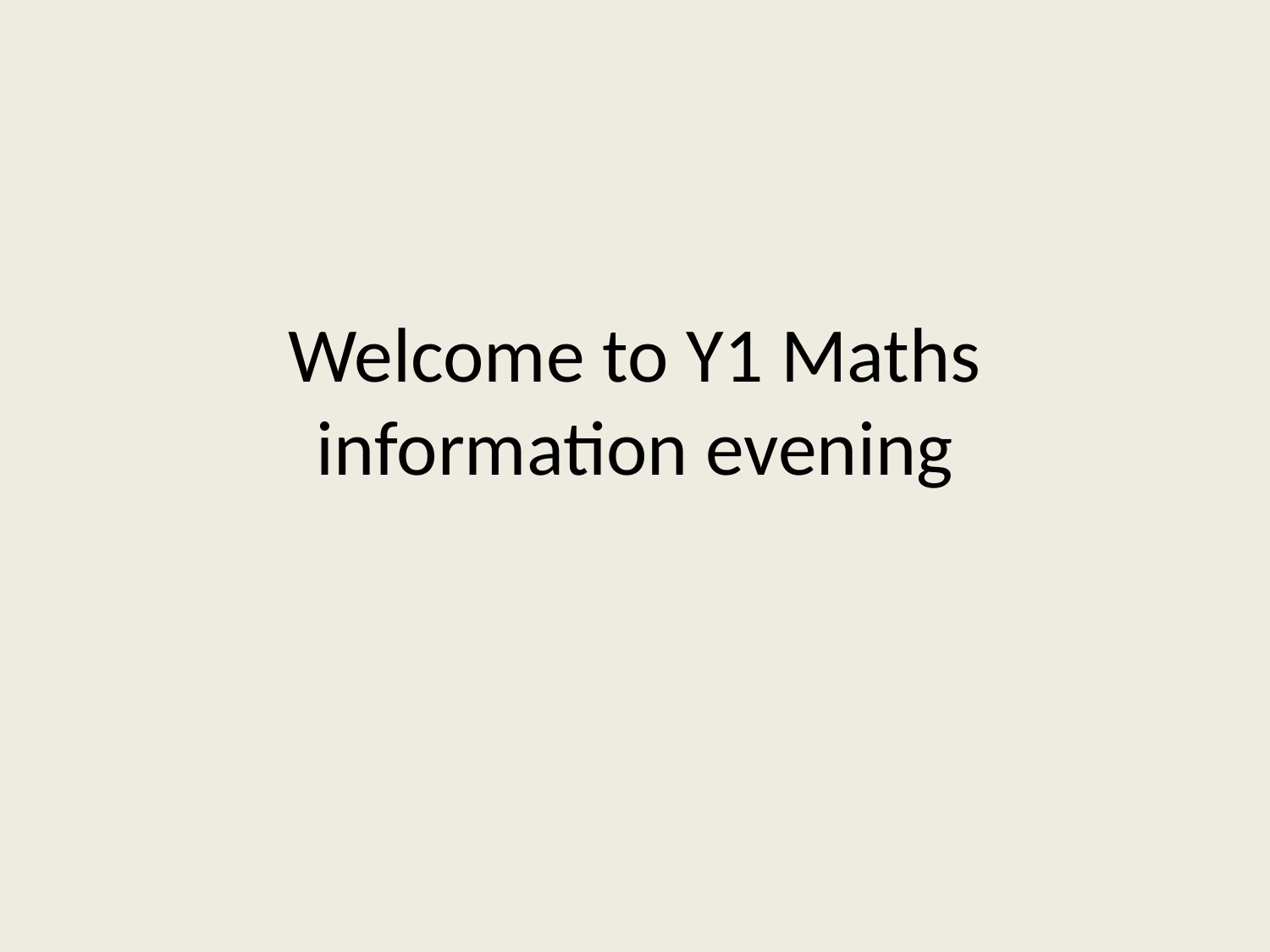

# Welcome to Y1 Maths information evening